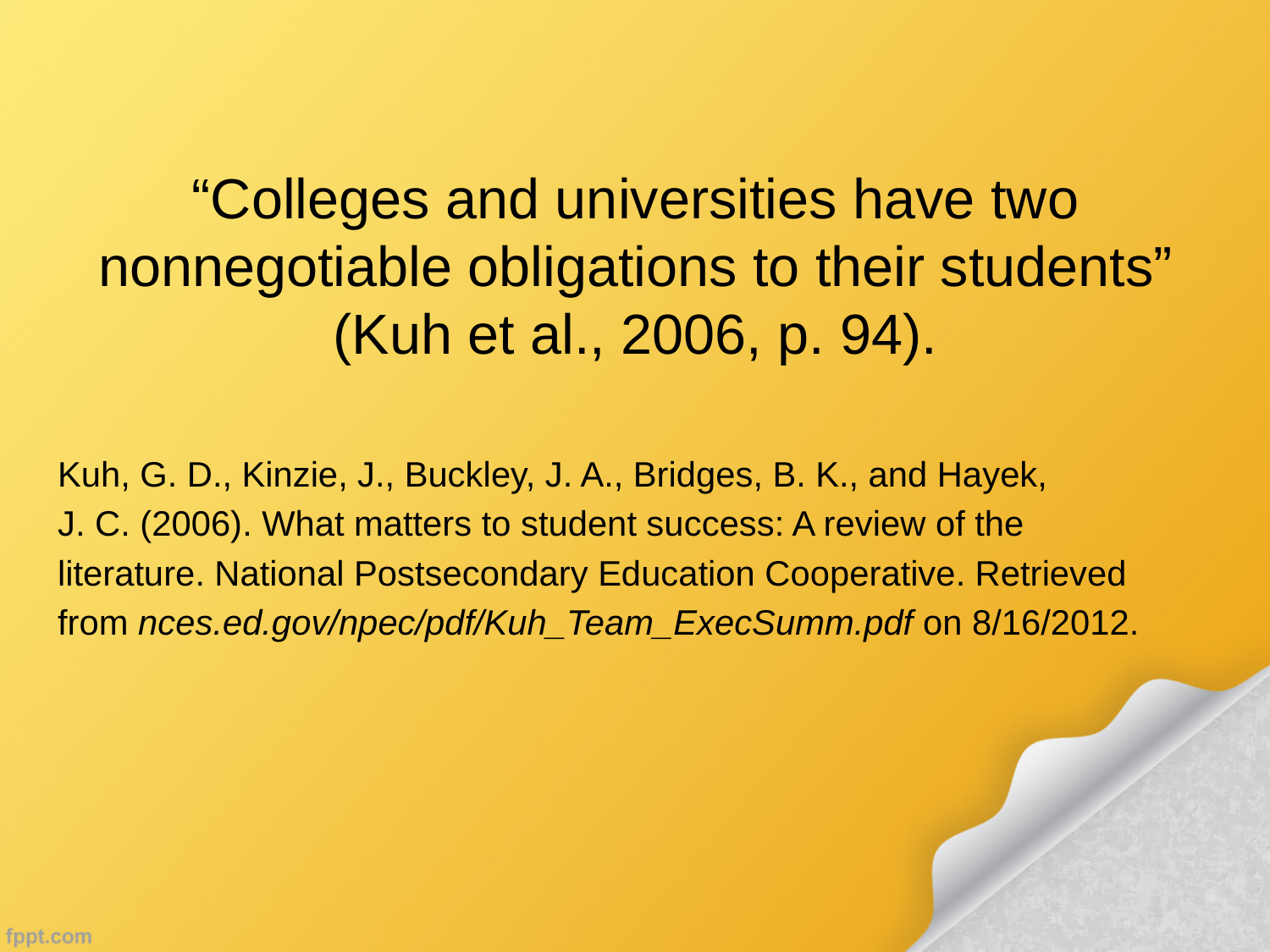

“Colleges and universities have two nonnegotiable obligations to their students” (Kuh et al., 2006, p. 94).

Kuh, G. D., Kinzie, J., Buckley, J. A., Bridges, B. K., and Hayek,
J. C. (2006). What matters to student success: A review of the
literature. National Postsecondary Education Cooperative. Retrieved
from nces.ed.gov/npec/pdf/Kuh_Team_ExecSumm.pdf on 8/16/2012.